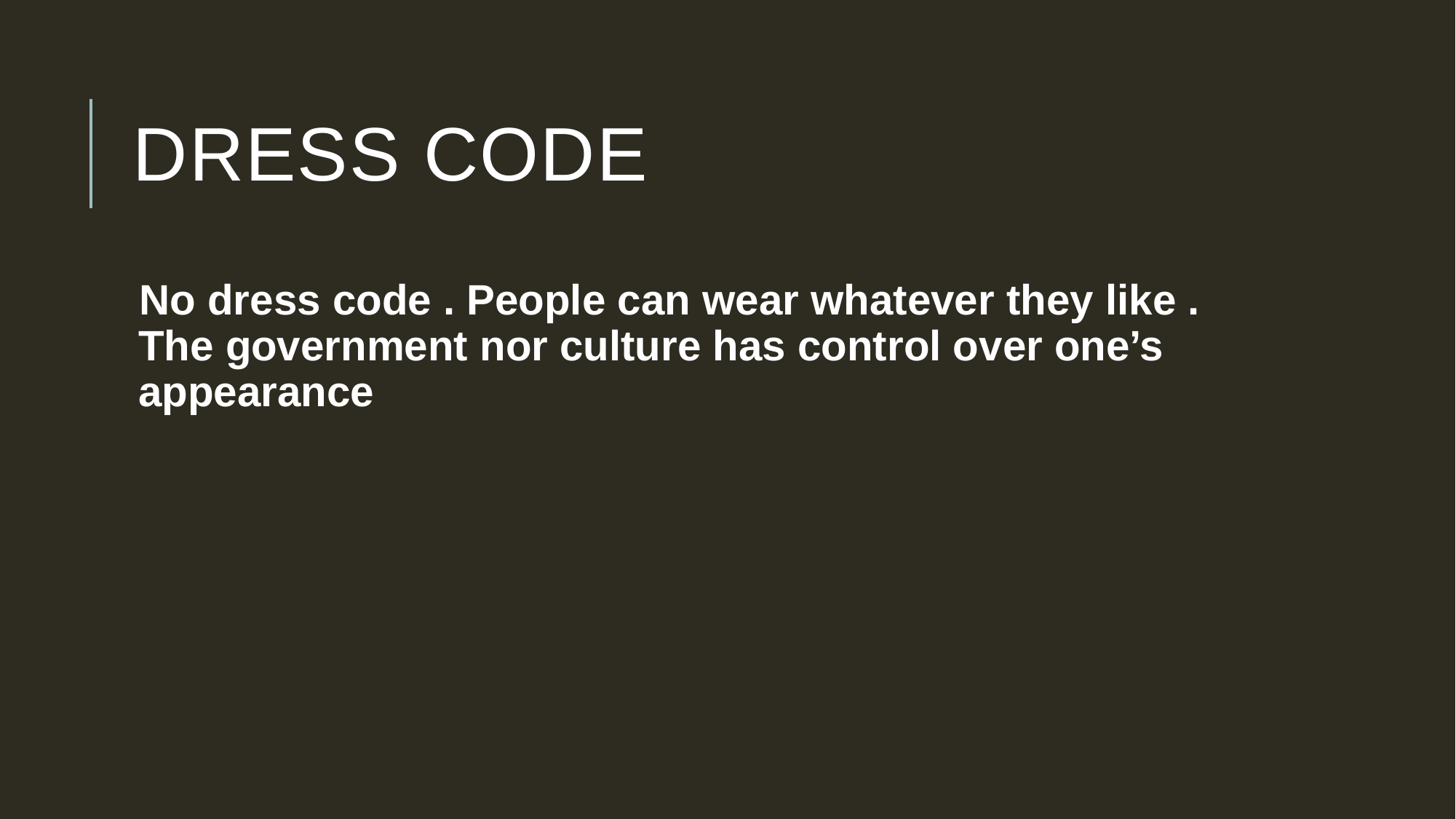

# Dress code
No dress code . People can wear whatever they like . The government nor culture has control over one’s appearance